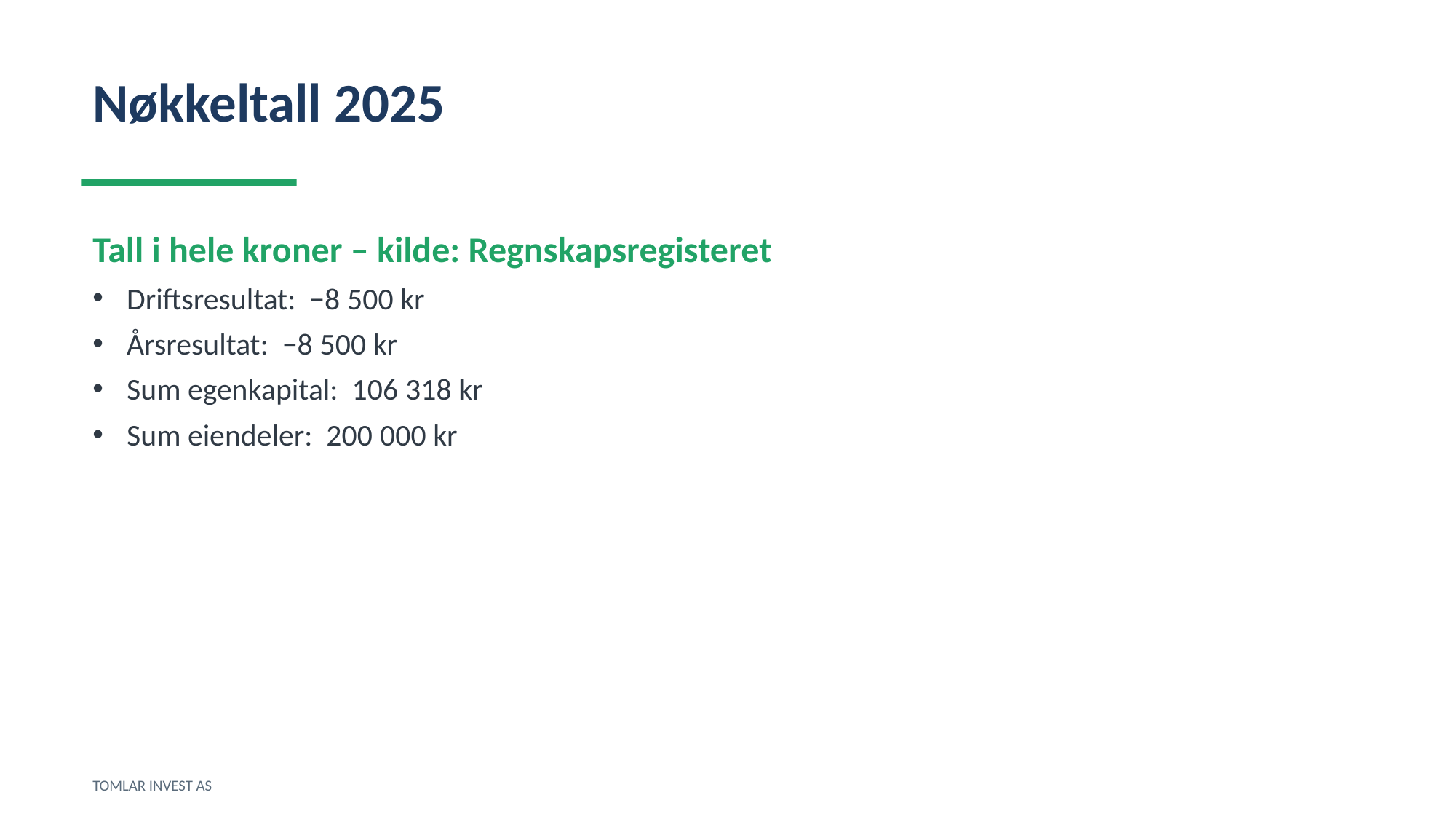

Nøkkeltall 2025

Tall i hele kroner – kilde: Regnskapsregisteret
Driftsresultat:  −8 500 kr
Årsresultat:  −8 500 kr
Sum egenkapital:  106 318 kr
Sum eiendeler:  200 000 kr
TOMLAR INVEST AS